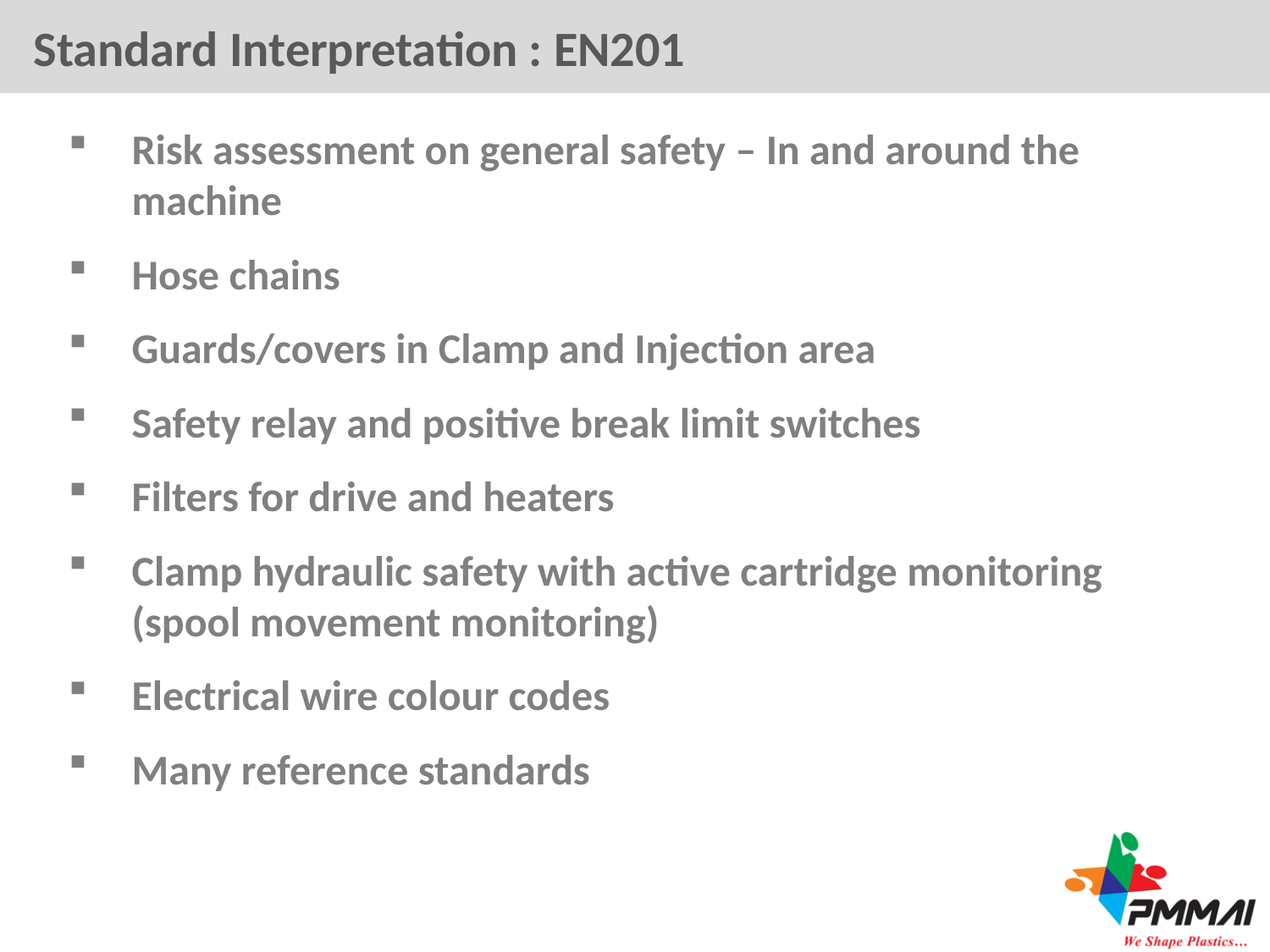

Standard Interpretation : EN201
F14-15 : ARMOUR & SPRINT Updates
Risk assessment on general safety – In and around the machine

Hose chains

Guards/covers in Clamp and Injection area

Safety relay and positive break limit switches

Filters for drive and heaters

Clamp hydraulic safety with active cartridge monitoring (spool movement monitoring)

Electrical wire colour codes

Many reference standards